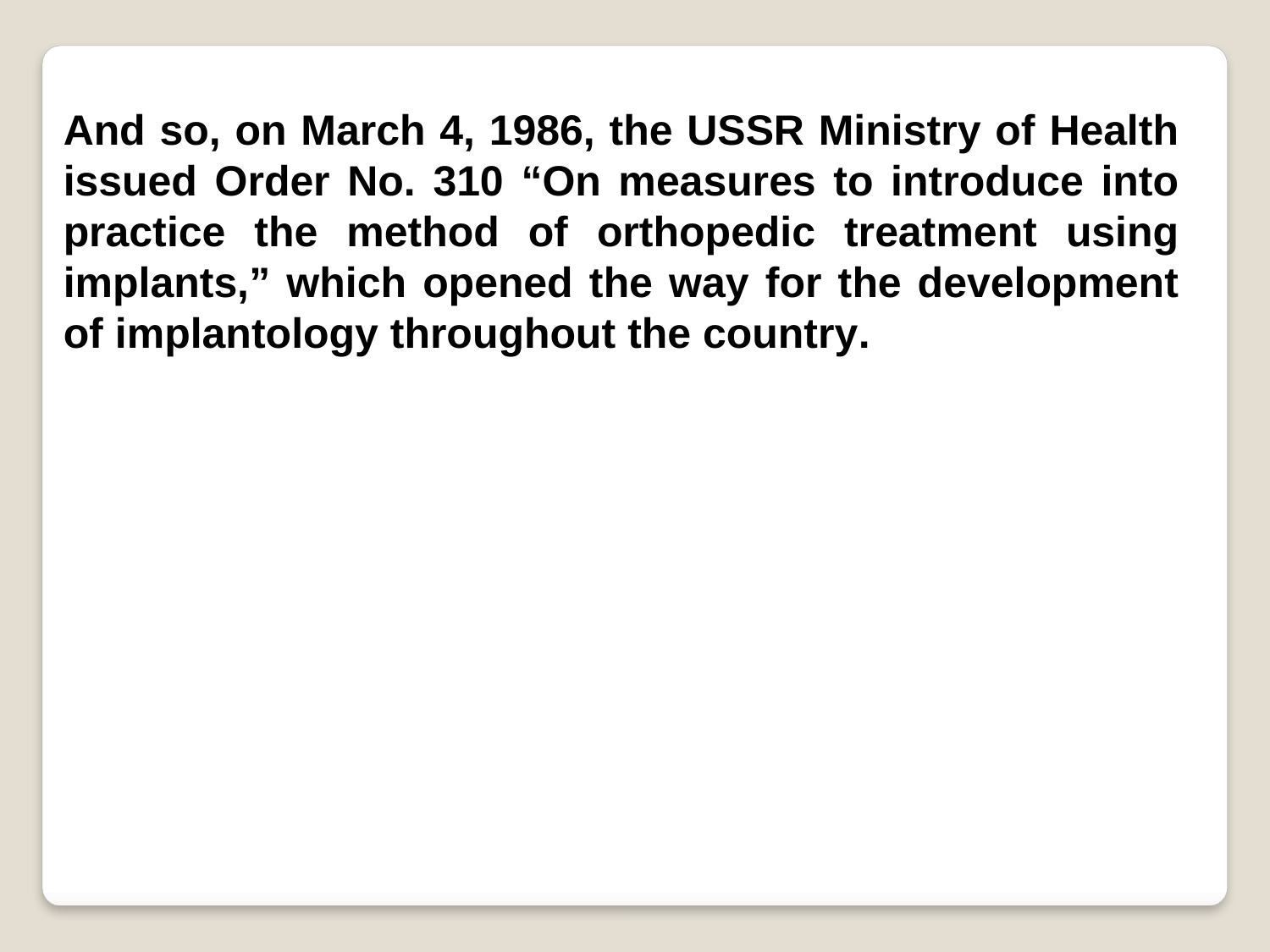

And so, on March 4, 1986, the USSR Ministry of Health issued Order No. 310 “On measures to introduce into practice the method of orthopedic treatment using implants,” which opened the way for the development of implantology throughout the country.